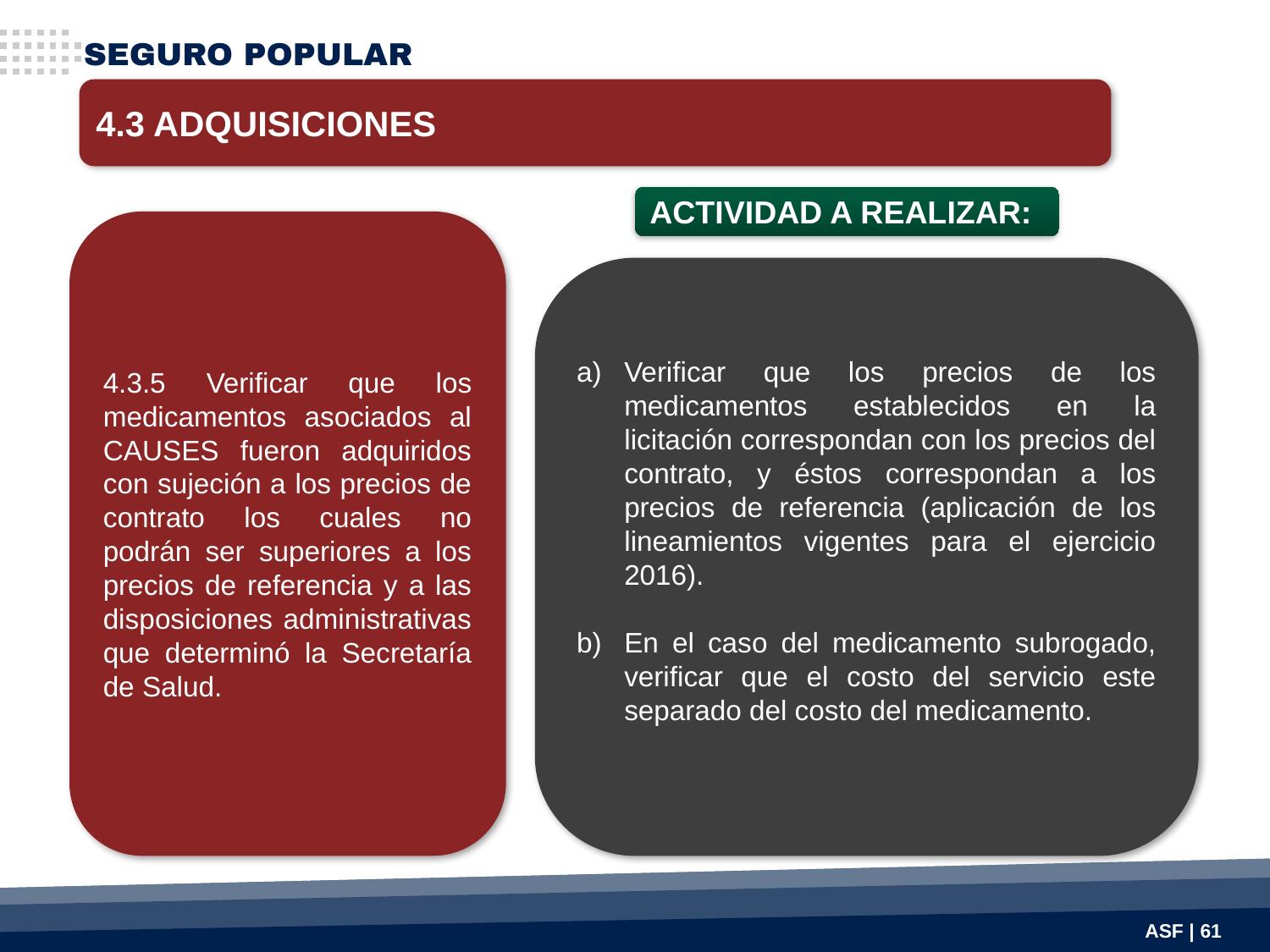

SEGURO POPULAR
4.3 ADQUISICIONES
ACTIVIDAD A REALIZAR:
4.3.5 Verificar que los medicamentos asociados al CAUSES fueron adquiridos con sujeción a los precios de contrato los cuales no podrán ser superiores a los precios de referencia y a las disposiciones administrativas que determinó la Secretaría de Salud.

Verificar que los precios de los medicamentos establecidos en la licitación correspondan con los precios del contrato, y éstos correspondan a los precios de referencia (aplicación de los lineamientos vigentes para el ejercicio 2016).

En el caso del medicamento subrogado, verificar que el costo del servicio este separado del costo del medicamento.

ASF | 61